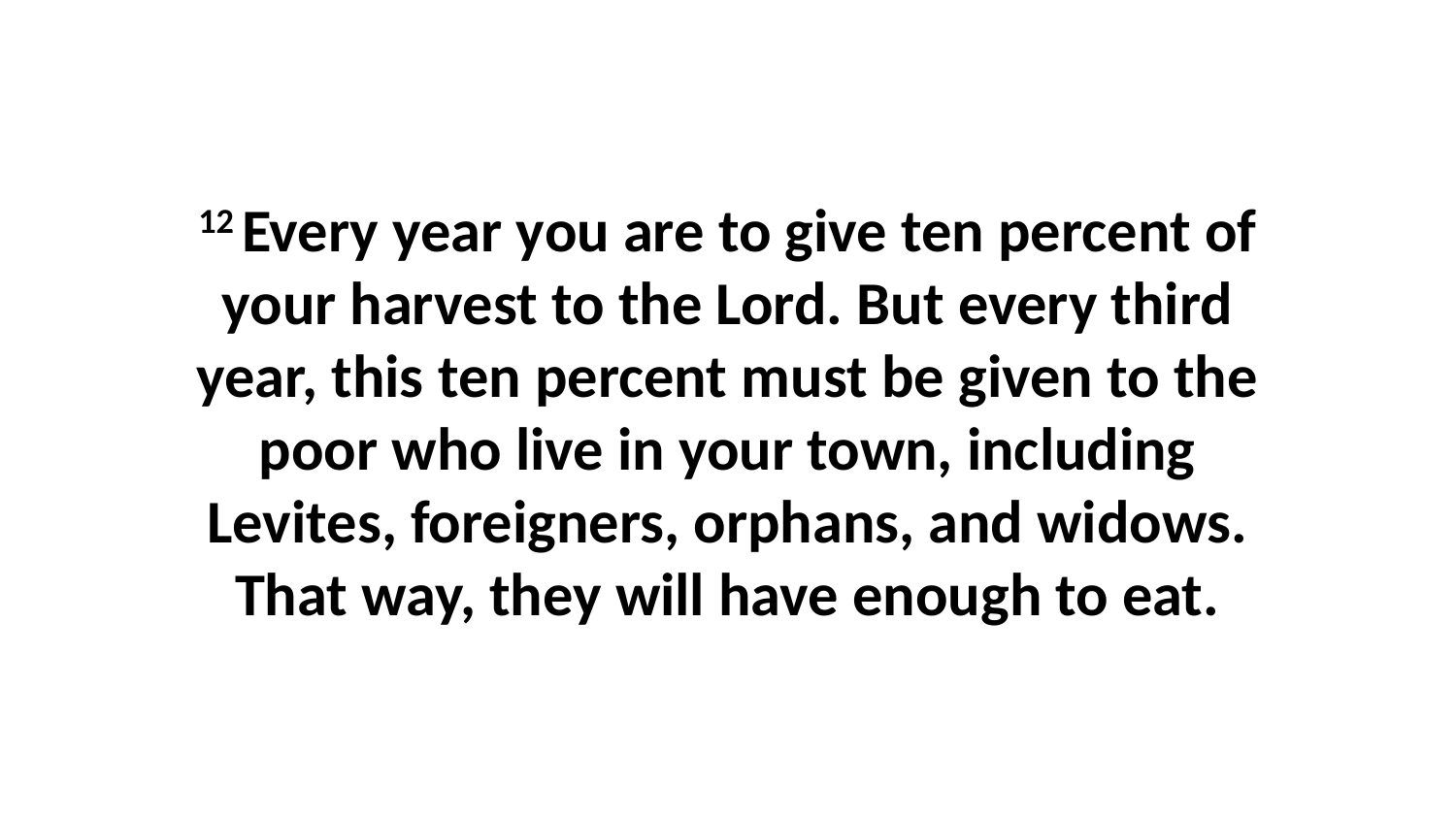

12 Every year you are to give ten percent of your harvest to the Lord. But every third year, this ten percent must be given to the poor who live in your town, including Levites, foreigners, orphans, and widows. That way, they will have enough to eat.